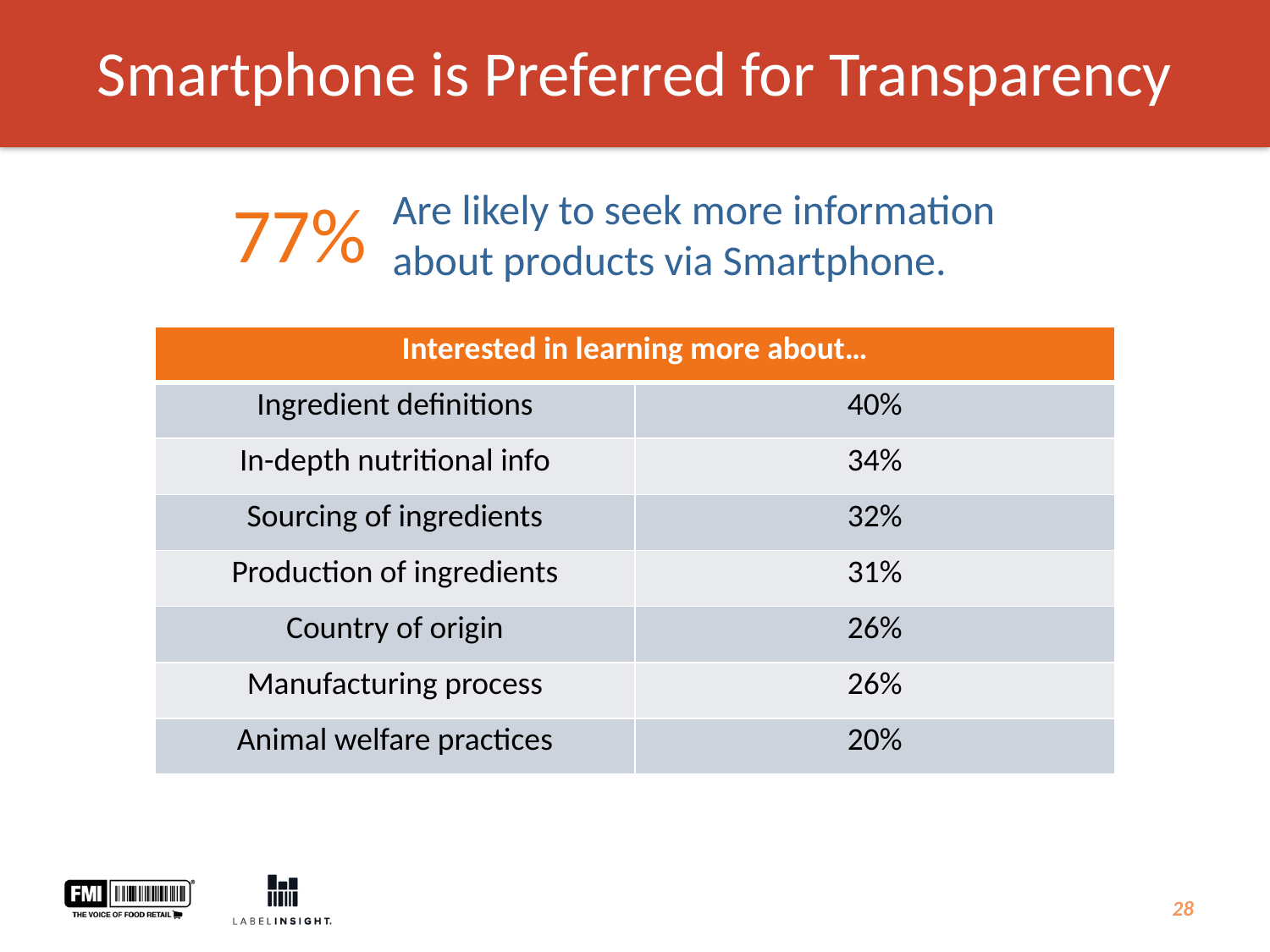

Smartphone is Preferred for Transparency
Are likely to seek more information about products via Smartphone.
77%
| Interested in learning more about… |  |
| --- | --- |
| Ingredient definitions | 40% |
| In-depth nutritional info | 34% |
| Sourcing of ingredients | 32% |
| Production of ingredients | 31% |
| Country of origin | 26% |
| Manufacturing process | 26% |
| Animal welfare practices | 20% |
28